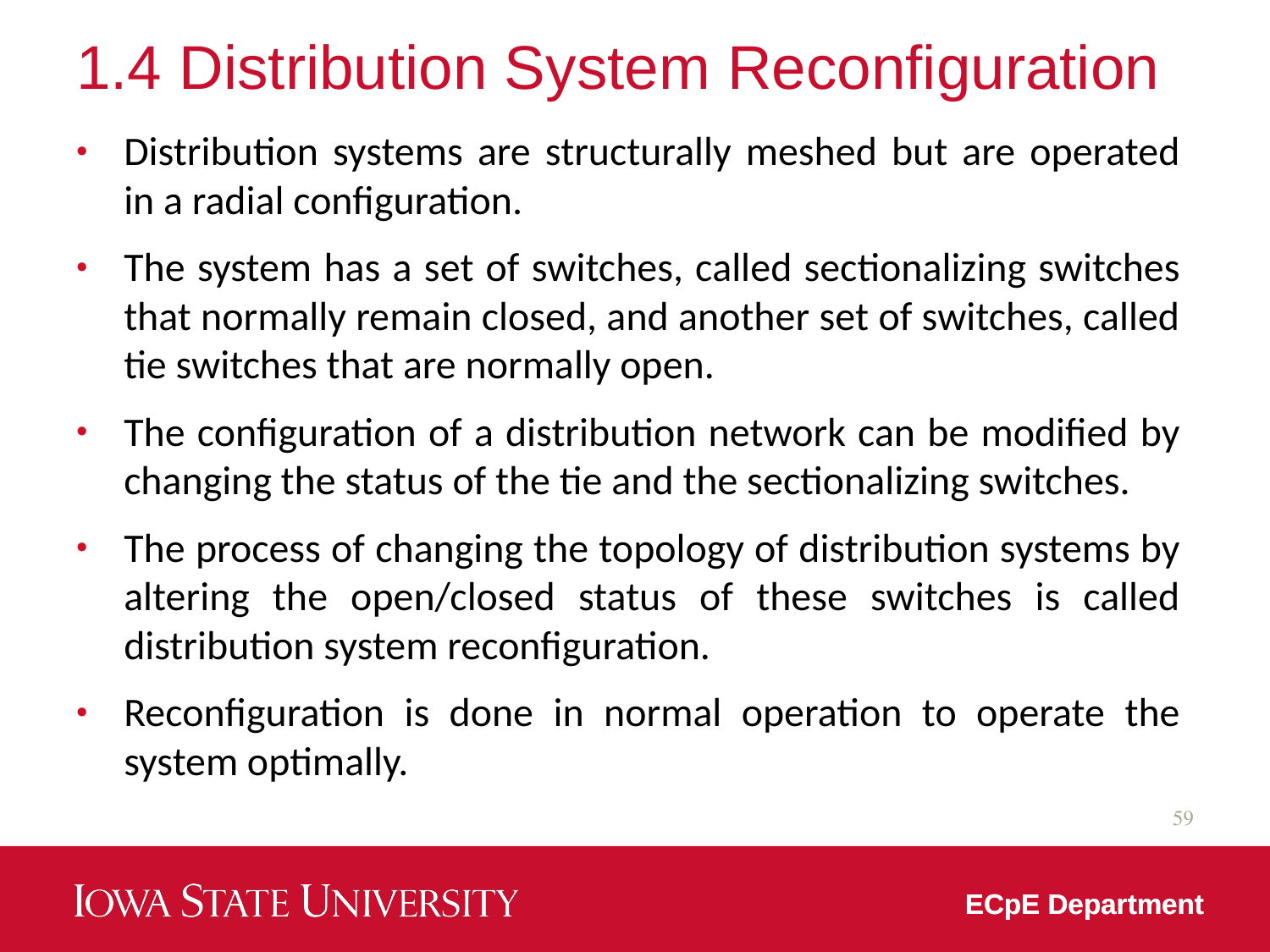

# 1.4 Distribution System Reconfiguration
Distribution systems are structurally meshed but are operated in a radial configuration.
The system has a set of switches, called sectionalizing switches that normally remain closed, and another set of switches, called tie switches that are normally open.
The configuration of a distribution network can be modified by changing the status of the tie and the sectionalizing switches.
The process of changing the topology of distribution systems by altering the open/closed status of these switches is called distribution system reconfiguration.
Reconfiguration is done in normal operation to operate the system optimally.
59
ECpE Department